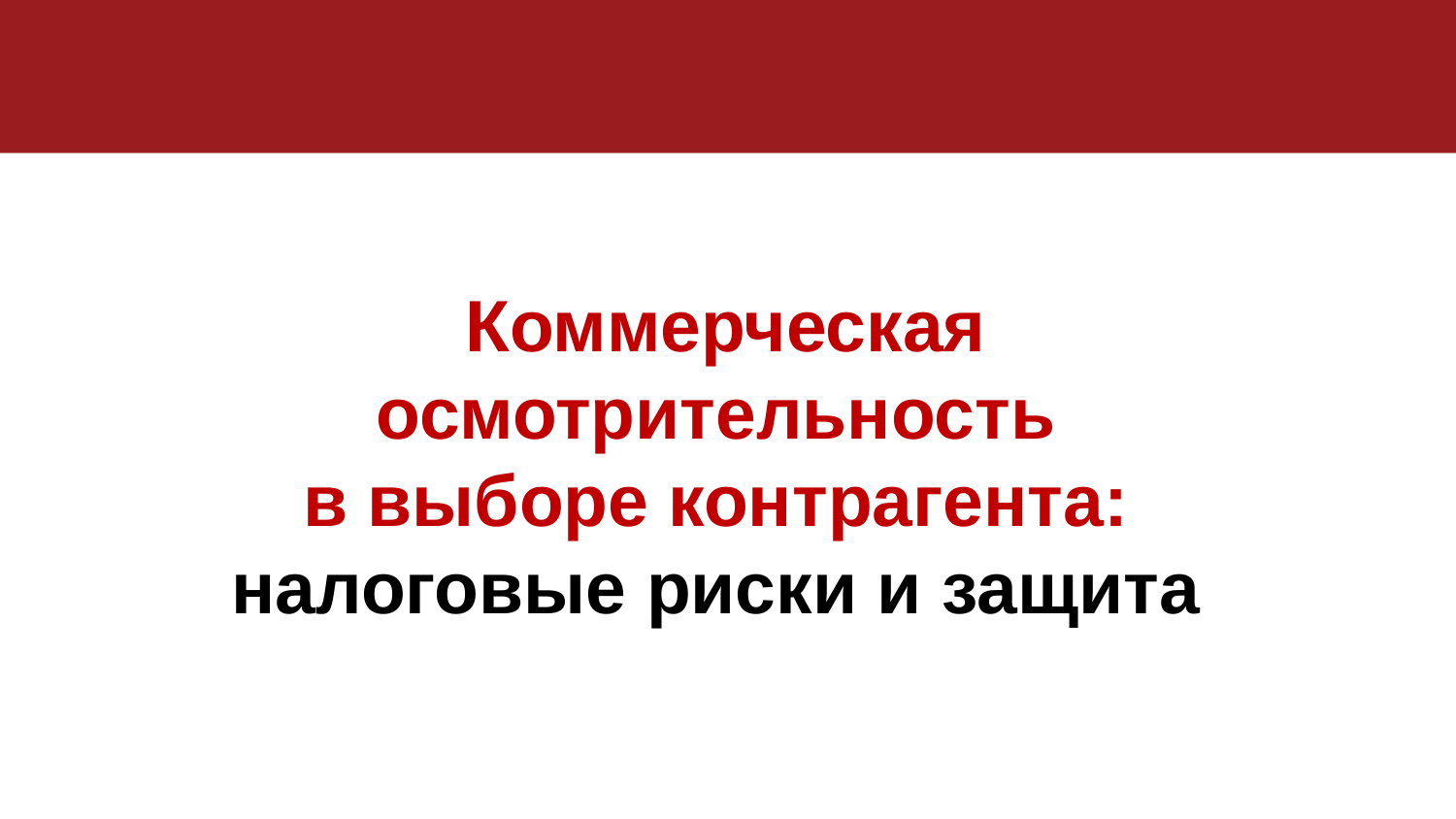

Коммерческая осмотрительность
в выборе контрагента:
налоговые риски и защита